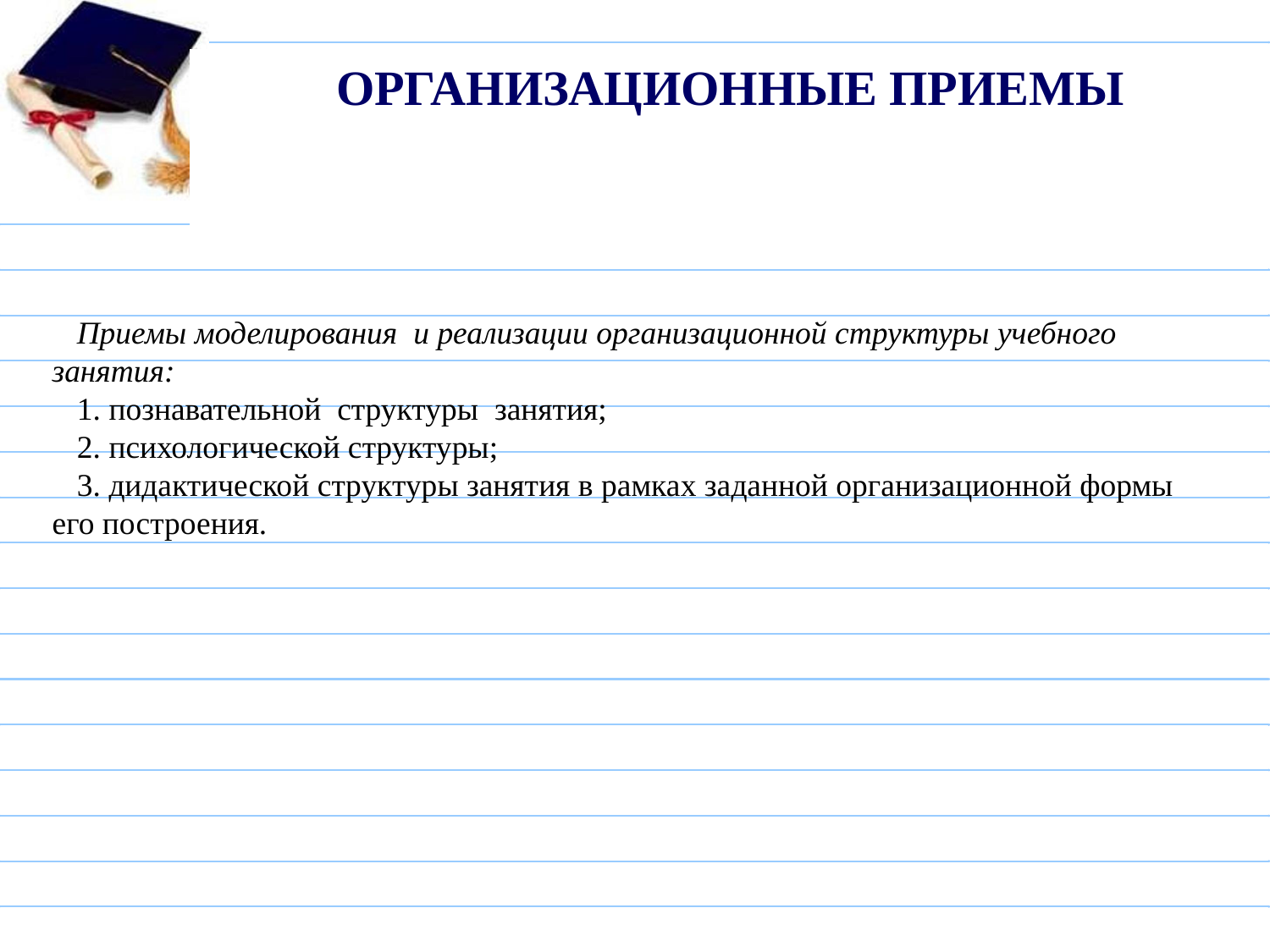

# Организационные приемы

Приемы моделирования  и реализации организационной структуры учебного занятия:
1. познавательной  структуры  занятия;
2. психологической структуры;
3. дидактической структуры занятия в рамках заданной организационной формы его построения.